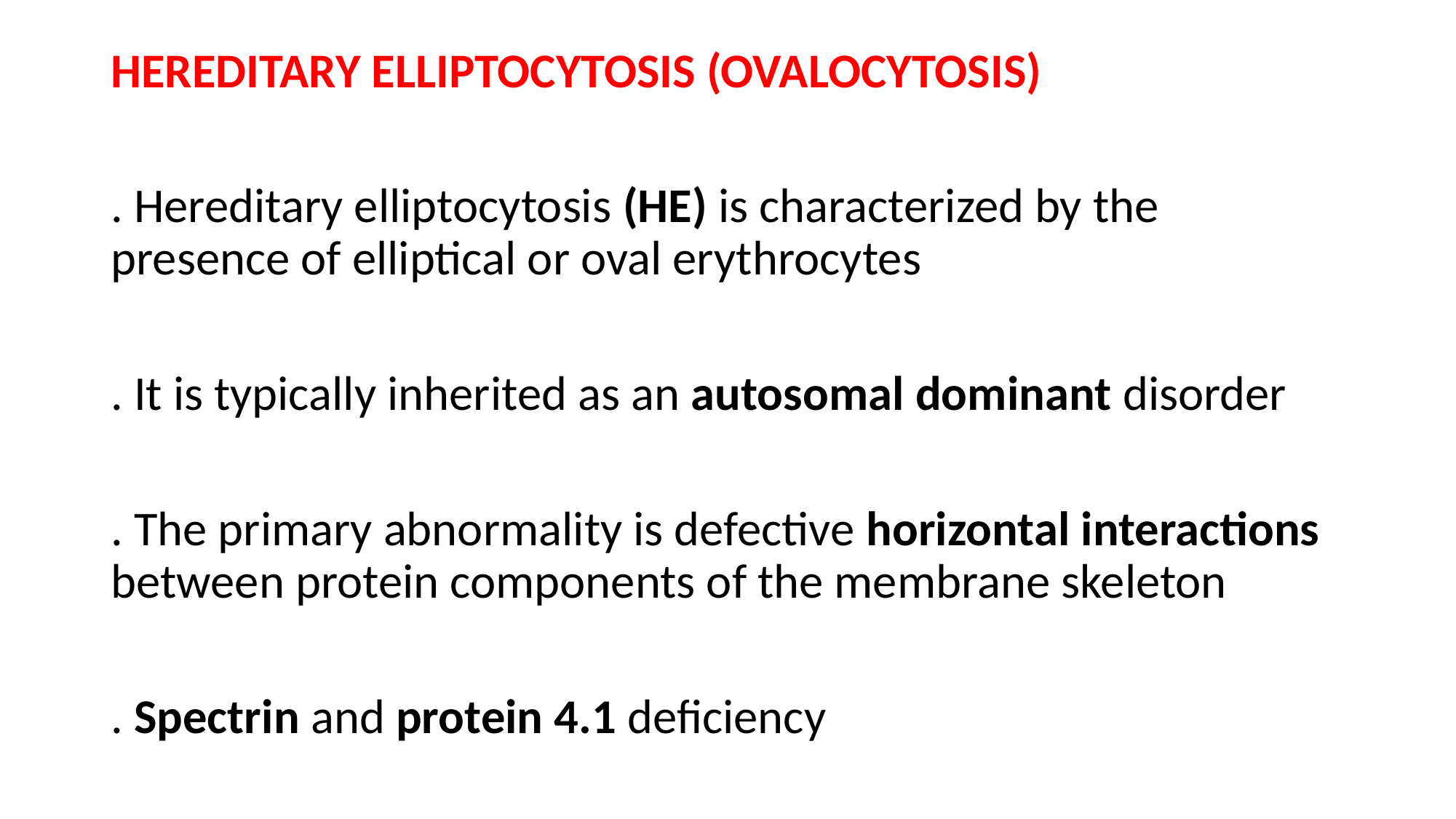

HEREDITARY ELLIPTOCYTOSIS (OVALOCYTOSIS)

. Hereditary elliptocytosis (HE) is characterized by the presence of elliptical or oval erythrocytes

. It is typically inherited as an autosomal dominant disorder

. The primary abnormality is defective horizontal interactions between protein components of the membrane skeleton

. Spectrin and protein 4.1 deficiency